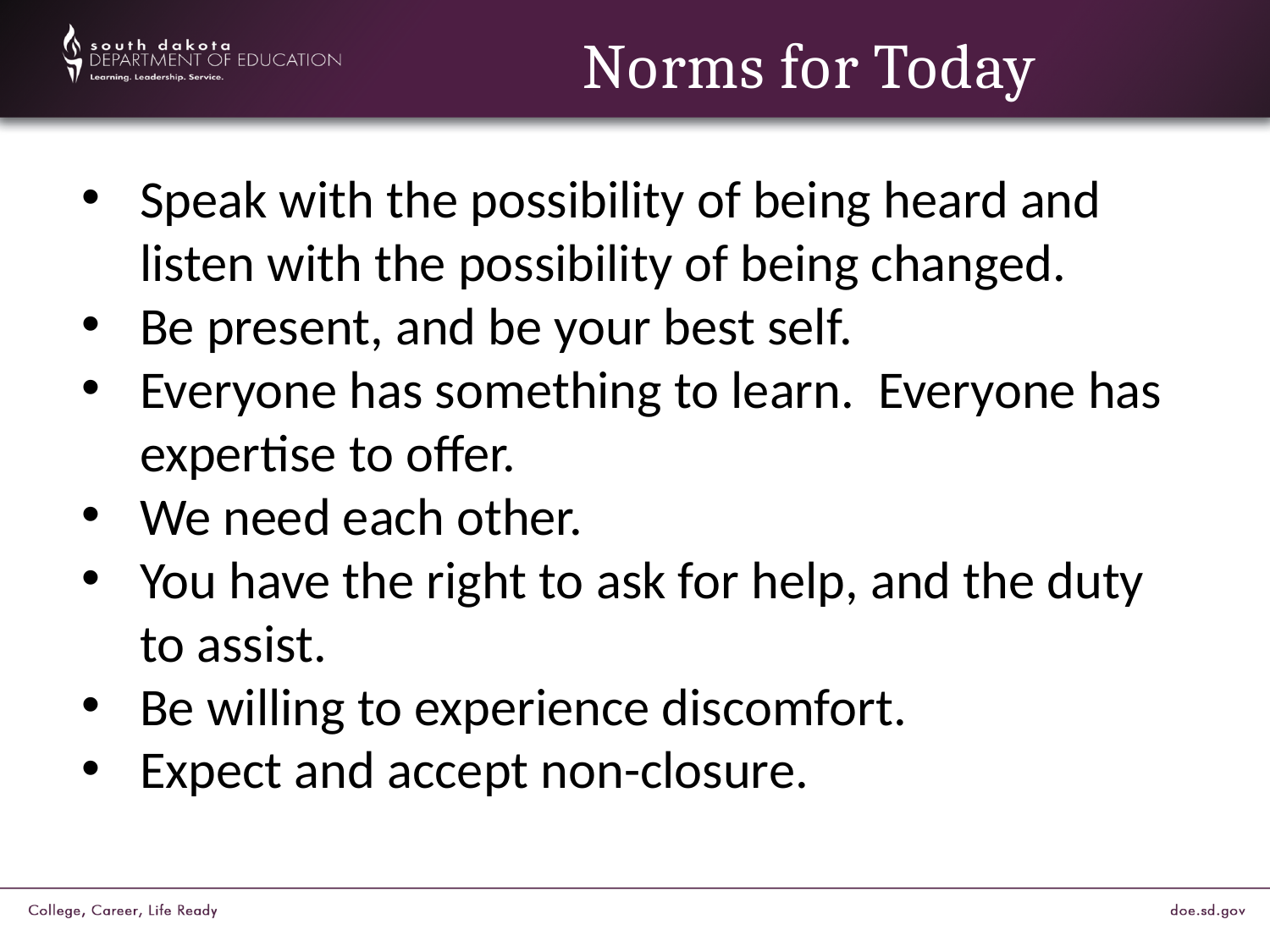

# Norms for Today
Speak with the possibility of being heard and listen with the possibility of being changed.
Be present, and be your best self.
Everyone has something to learn.  Everyone has expertise to offer.
We need each other.
You have the right to ask for help, and the duty to assist.
Be willing to experience discomfort.
Expect and accept non-closure.​